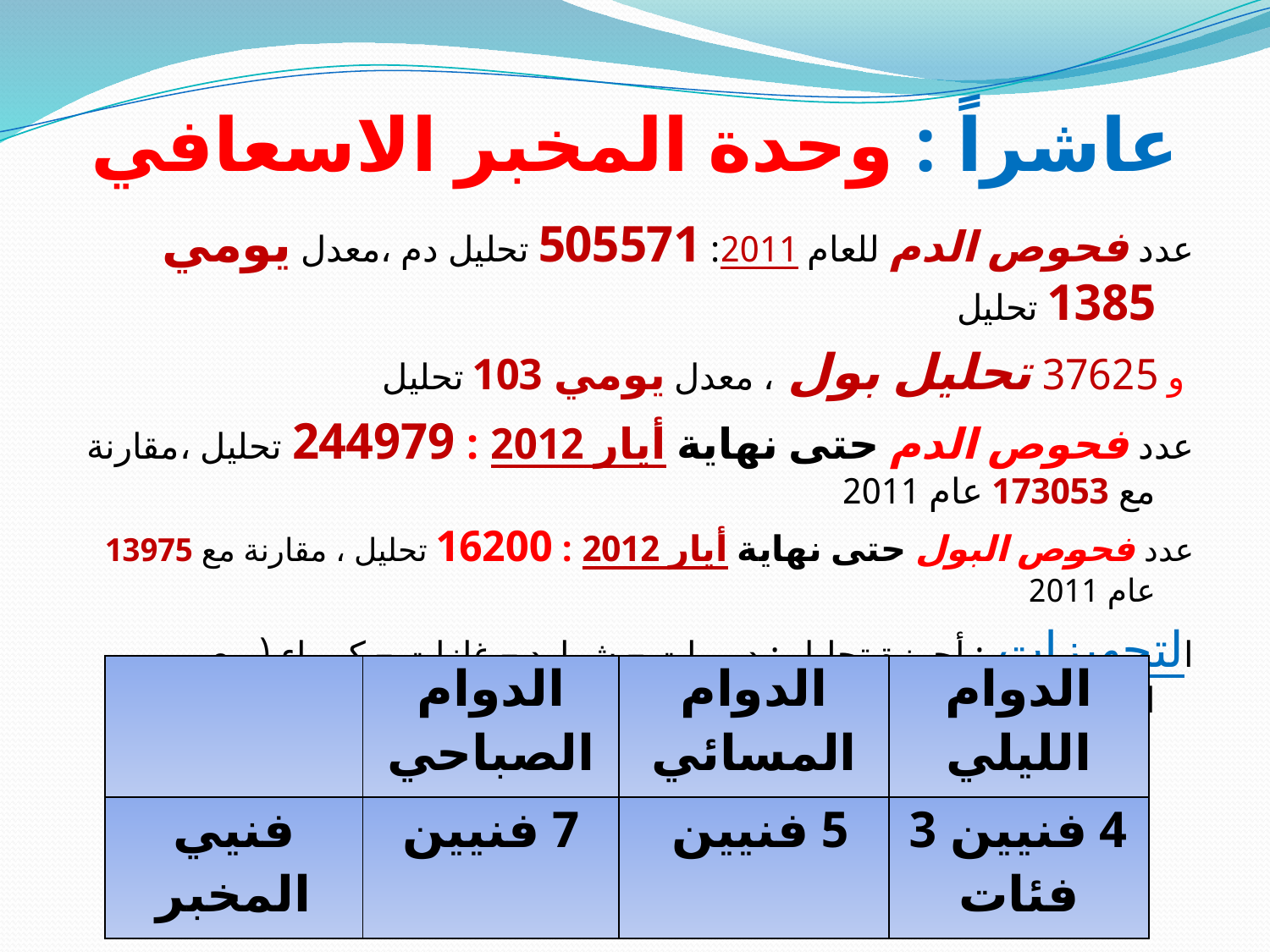

# عاشراً : وحدة المخبر الاسعافي
عدد فحوص الدم للعام 2011: 505571 تحليل دم ،معدل يومي 1385 تحليل
 و 37625 تحليل بول ، معدل يومي 103 تحليل
عدد فحوص الدم حتى نهاية أيار 2012 : 244979 تحليل ،مقارنة مع 173053 عام 2011
عدد فحوص البول حتى نهاية أيار 2012 : 16200 تحليل ، مقارنة مع 13975 عام 2011
التجهيزات : أجهزة تحليل : دمويات – شوارد – غازات – كيمياء ( مع الملحقات ) – جهاز كمبيوتر- مجهر – مثفلات – براد .

|  | الدوام الصباحي | الدوام المسائي | الدوام الليلي |
| --- | --- | --- | --- |
| فنيي المخبر | 7 فنيين | 5 فنيين | 4 فنيين 3 فئات |